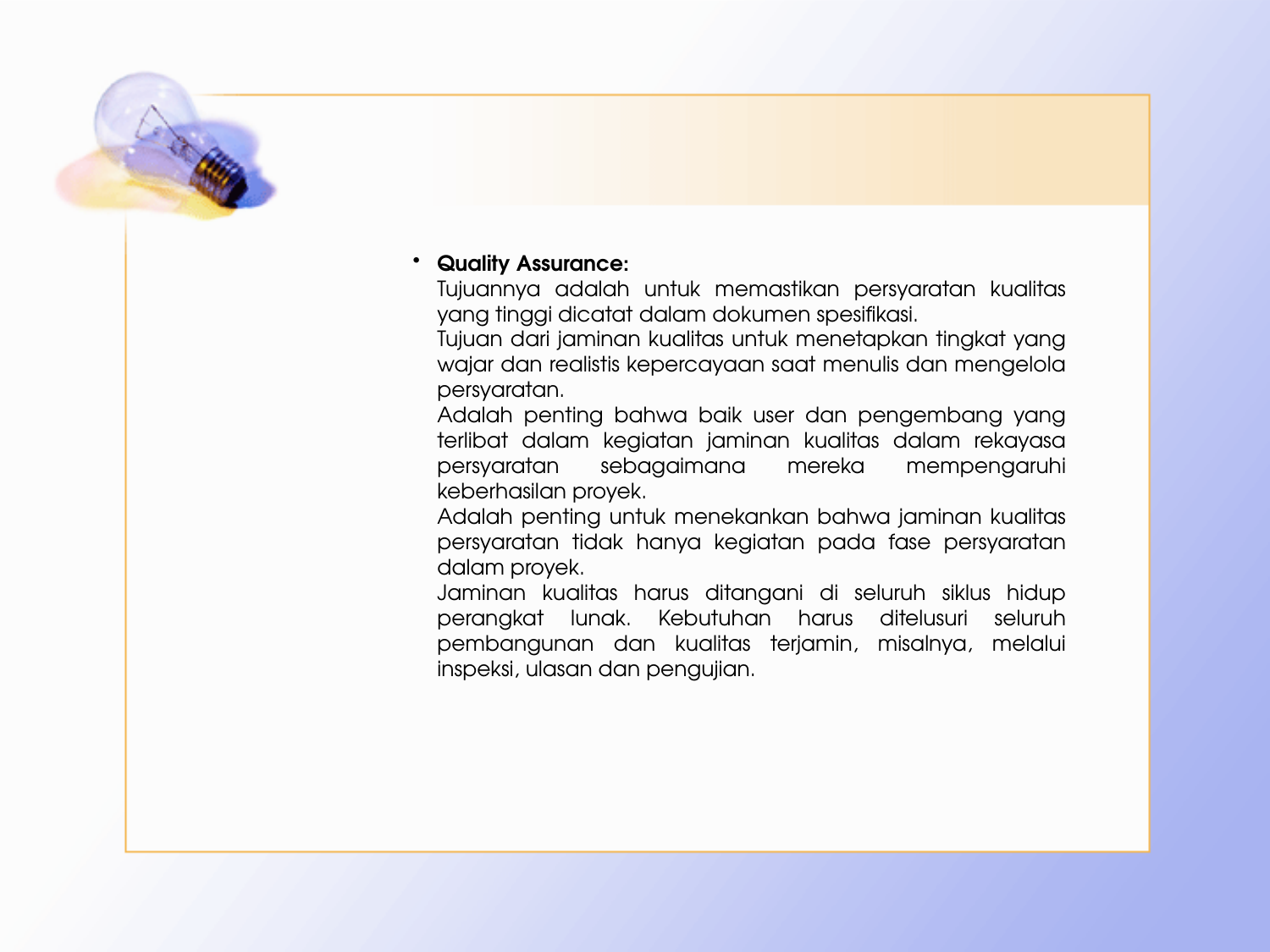

#
Quality Assurance:
	Tujuannya adalah untuk memastikan persyaratan kualitas yang tinggi dicatat dalam dokumen spesifikasi.
	Tujuan dari jaminan kualitas untuk menetapkan tingkat yang wajar dan realistis kepercayaan saat menulis dan mengelola persyaratan.
	Adalah penting bahwa baik user dan pengembang yang terlibat dalam kegiatan jaminan kualitas dalam rekayasa persyaratan sebagaimana mereka mempengaruhi keberhasilan proyek.
	Adalah penting untuk menekankan bahwa jaminan kualitas persyaratan tidak hanya kegiatan pada fase persyaratan dalam proyek.
	Jaminan kualitas harus ditangani di seluruh siklus hidup perangkat lunak. Kebutuhan harus ditelusuri seluruh pembangunan dan kualitas terjamin, misalnya, melalui inspeksi, ulasan dan pengujian.